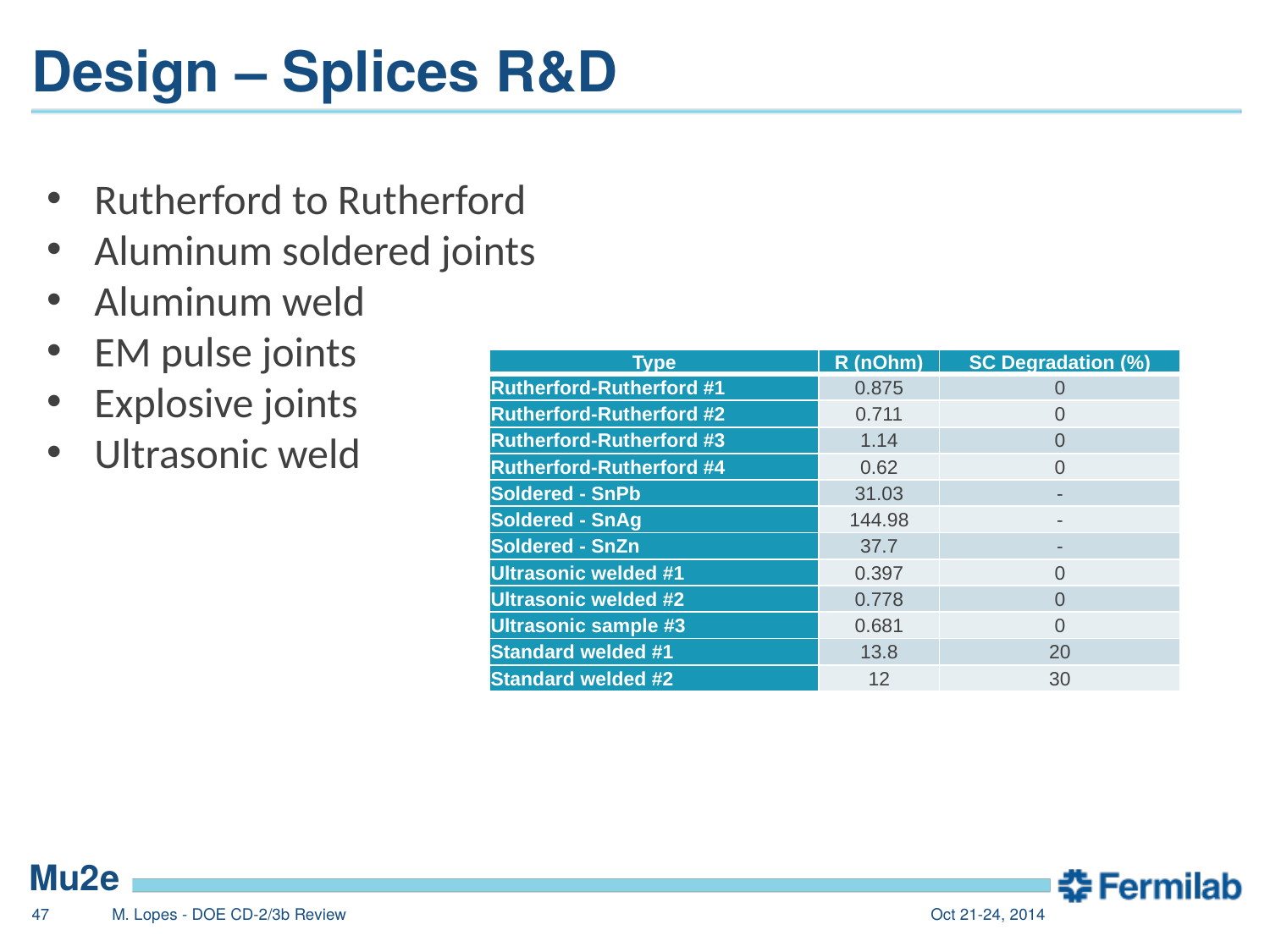

# Design – Splices R&D
Rutherford to Rutherford
Aluminum soldered joints
Aluminum weld
EM pulse joints
Explosive joints
Ultrasonic weld
| Type | R (nOhm) | SC Degradation (%) |
| --- | --- | --- |
| Rutherford-Rutherford #1 | 0.875 | 0 |
| Rutherford-Rutherford #2 | 0.711 | 0 |
| Rutherford-Rutherford #3 | 1.14 | 0 |
| Rutherford-Rutherford #4 | 0.62 | 0 |
| Soldered - SnPb | 31.03 | - |
| Soldered - SnAg | 144.98 | - |
| Soldered - SnZn | 37.7 | - |
| Ultrasonic welded #1 | 0.397 | 0 |
| Ultrasonic welded #2 | 0.778 | 0 |
| Ultrasonic sample #3 | 0.681 | 0 |
| Standard welded #1 | 13.8 | 20 |
| Standard welded #2 | 12 | 30 |
47
M. Lopes - DOE CD-2/3b Review
Oct 21-24, 2014